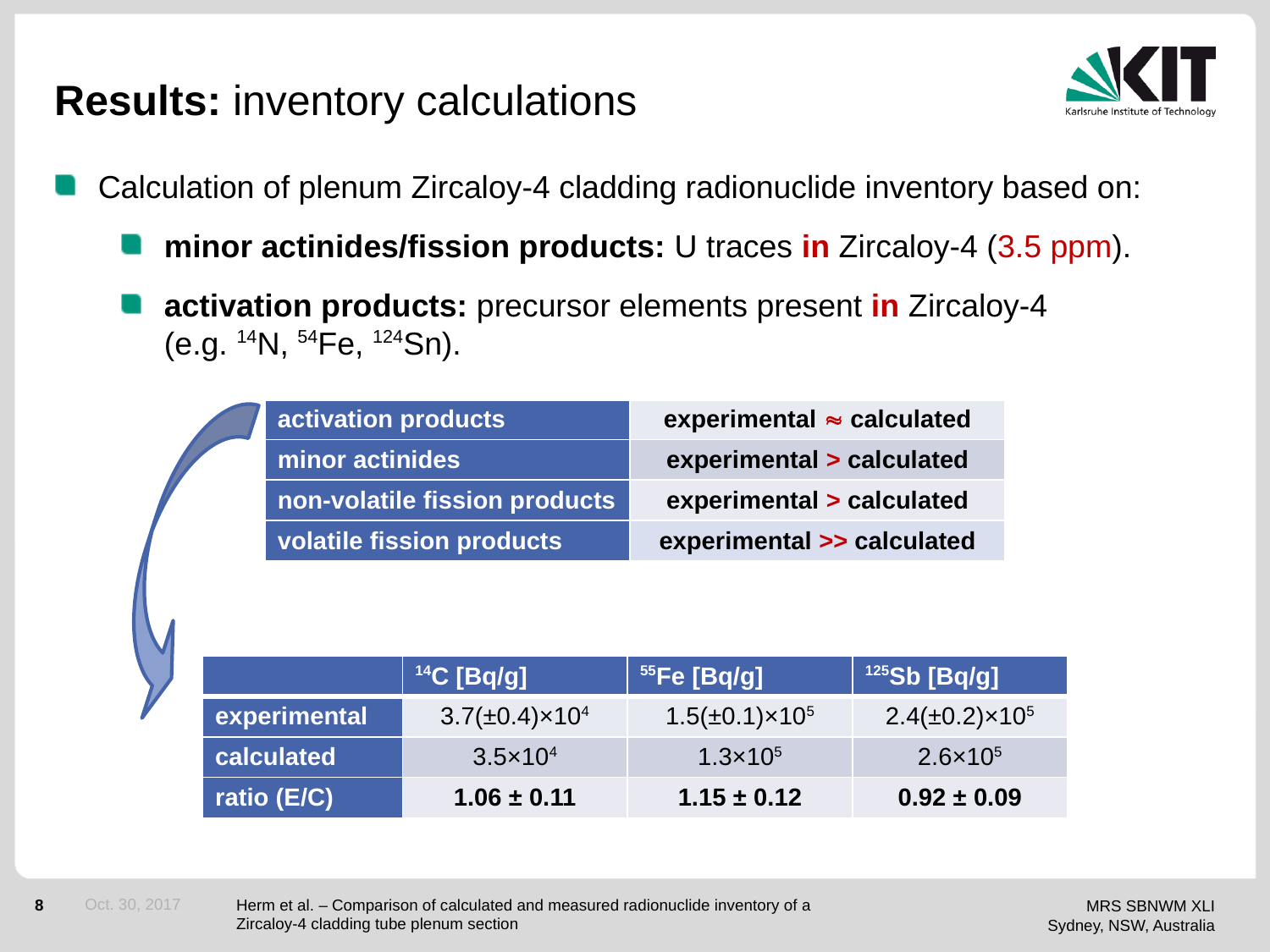

# Results: inventory calculations
Calculation of plenum Zircaloy-4 cladding radionuclide inventory based on:
minor actinides/fission products: U traces in Zircaloy-4 (3.5 ppm).
activation products: precursor elements present in Zircaloy-4
(e.g. 14N, 54Fe, 124Sn).

| activation products | experimental ≈ calculated |
| --- | --- |
| minor actinides | experimental > calculated |
| non-volatile fission products | experimental > calculated |
| volatile fission products | experimental >> calculated |
|  | 14C [Bq/g] | 55Fe [Bq/g] | 125Sb [Bq/g] |
| --- | --- | --- | --- |
| experimental | 3.7(±0.4)×104 | 1.5(±0.1)×105 | 2.4(±0.2)×105 |
| calculated | 3.5×104 | 1.3×105 | 2.6×105 |
| ratio (E/C) | 1.06 ± 0.11 | 1.15 ± 0.12 | 0.92 ± 0.09 |
Oct. 30, 2017
Herm et al. – Comparison of calculated and measured radionuclide inventory of a Zircaloy-4 cladding tube plenum section